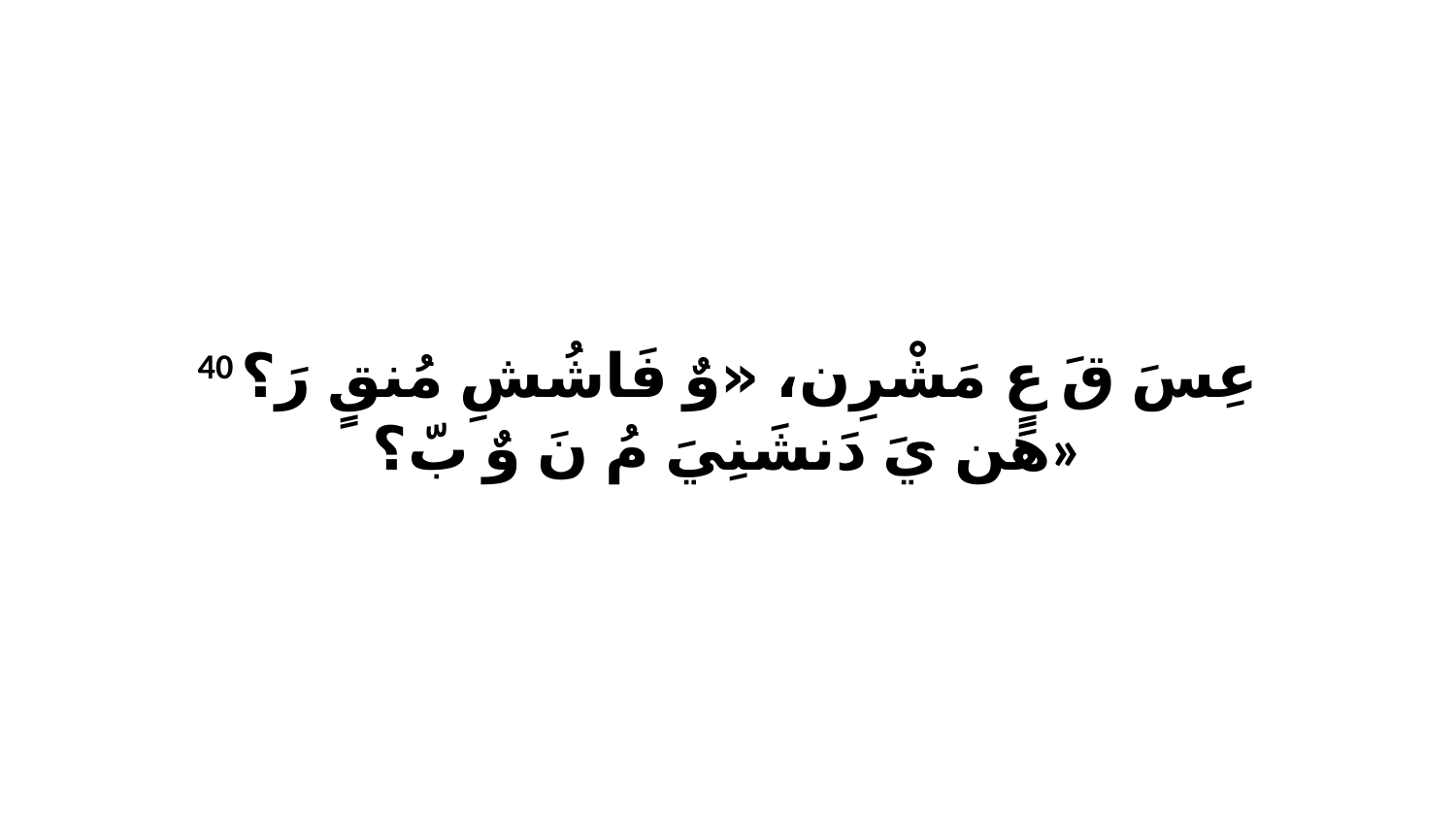

40 عِسَ قَ عٍ مَشْرِن، «وٌ فَاشُشِ مُنقٍ رَ؟ هَن يَ دَنشَنِيَ مُ نَ وٌ بّ؟»